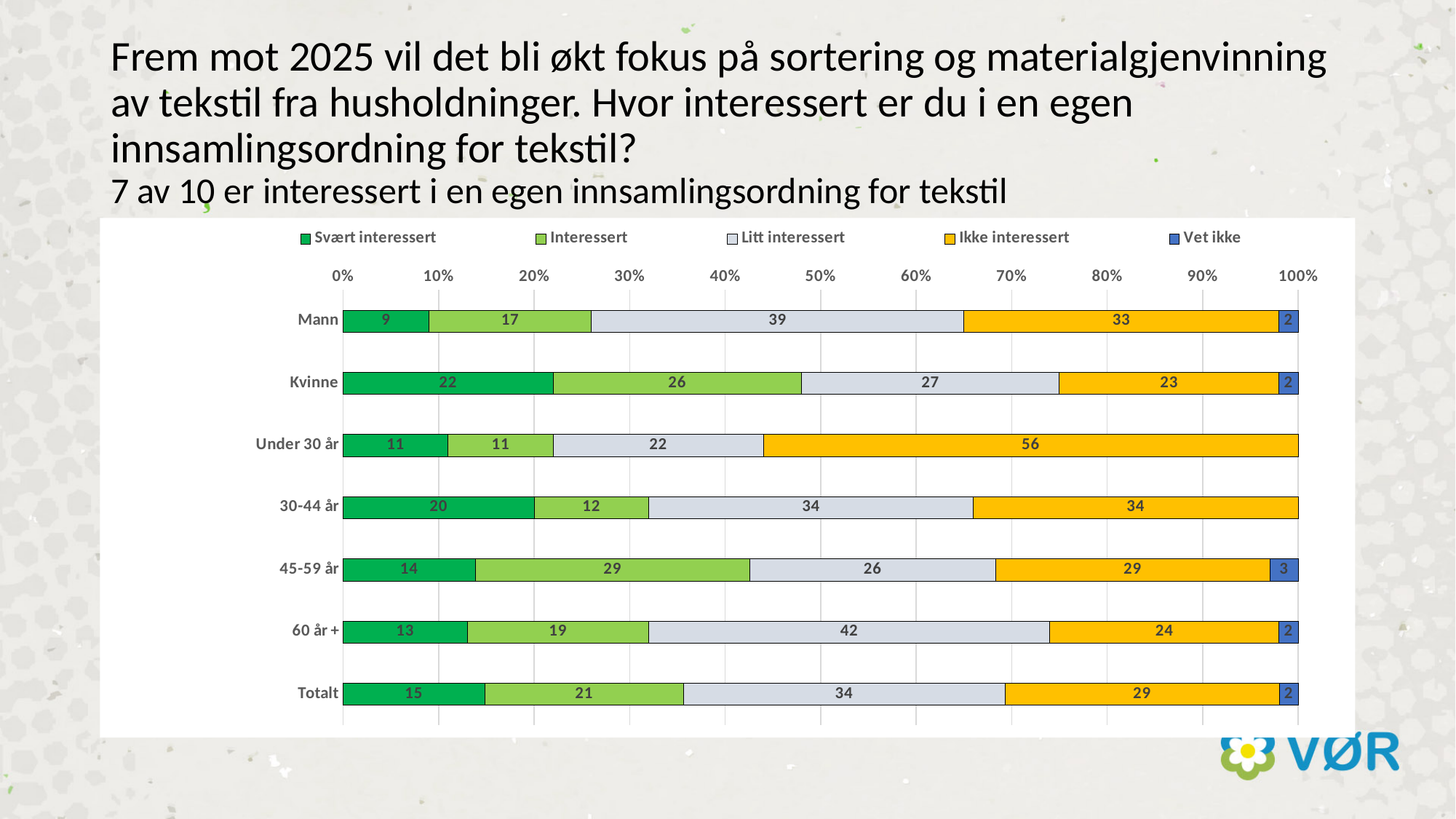

# Frem mot 2025 vil det bli økt fokus på sortering og materialgjenvinning av tekstil fra husholdninger. Hvor interessert er du i en egen innsamlingsordning for tekstil? 7 av 10 er interessert i en egen innsamlingsordning for tekstil

### Chart

| Category | Svært interessert | Interessert | Litt interessert | Ikke interessert | Vet ikke |
|---|---|---|---|---|---|
| Mann | 9.0 | 17.0 | 39.0 | 33.0 | 2.0 |
| Kvinne | 22.0 | 26.0 | 27.0 | 23.0 | 2.0 |
| Under 30 år | 11.0 | 11.0 | 22.0 | 56.0 | None |
| 30-44 år | 20.0 | 12.0 | 34.0 | 34.0 | None |
| 45-59 år | 14.0 | 29.0 | 26.0 | 29.0 | 3.0 |
| 60 år + | 13.0 | 19.0 | 42.0 | 24.0 | 2.0 |
| Totalt | 15.0 | 21.0 | 34.0 | 29.0 | 2.0 |